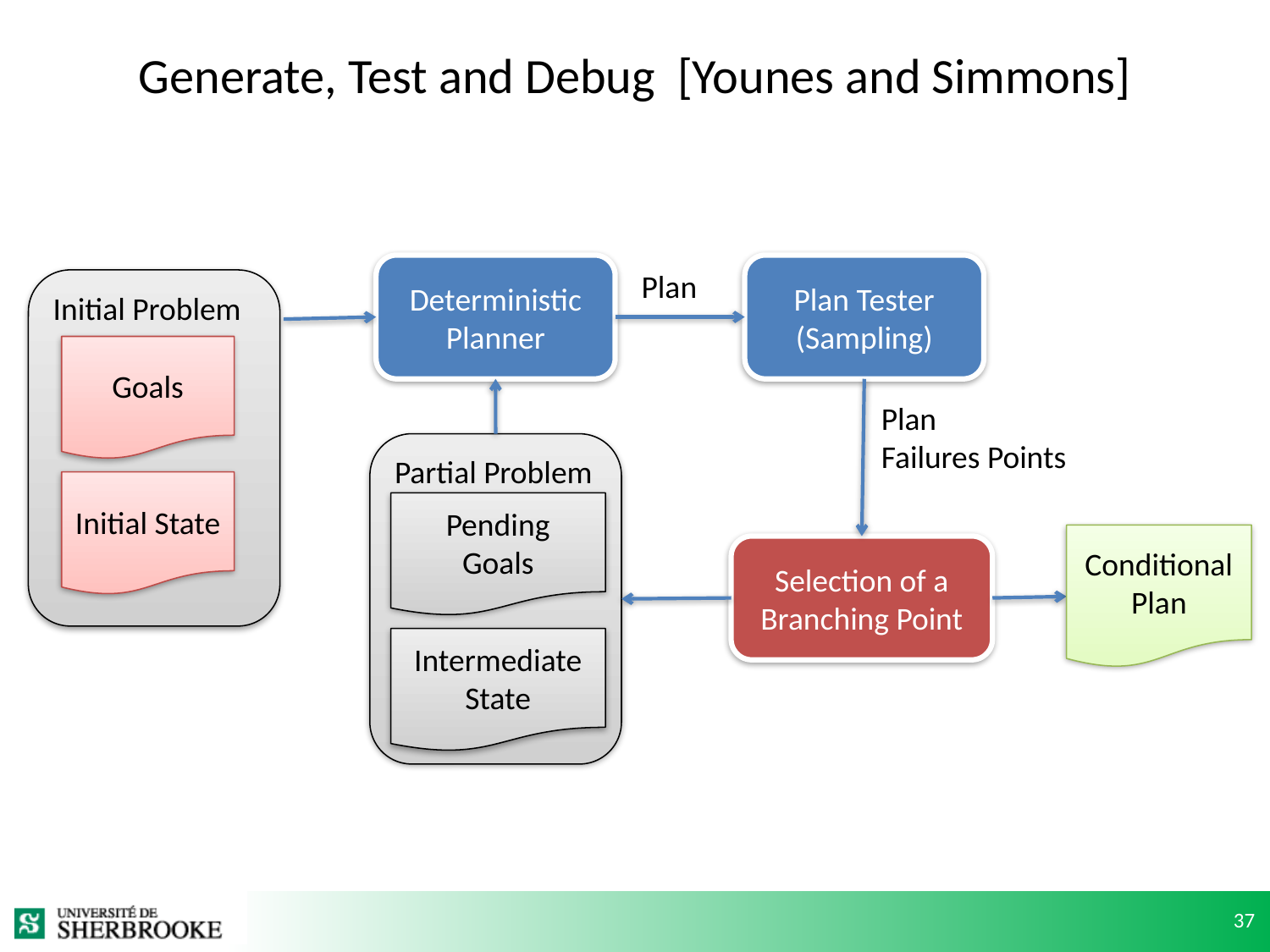

# Generate, Test and Debug  [Younes and Simmons]
Deterministic Planner
Plan Tester
(Sampling)
Plan
Initial Problem
Goals
Plan
Failures Points
Partial Problem
Initial State
Pending
Goals
Conditional Plan
Selection of a
Branching Point
Intermediate State
37